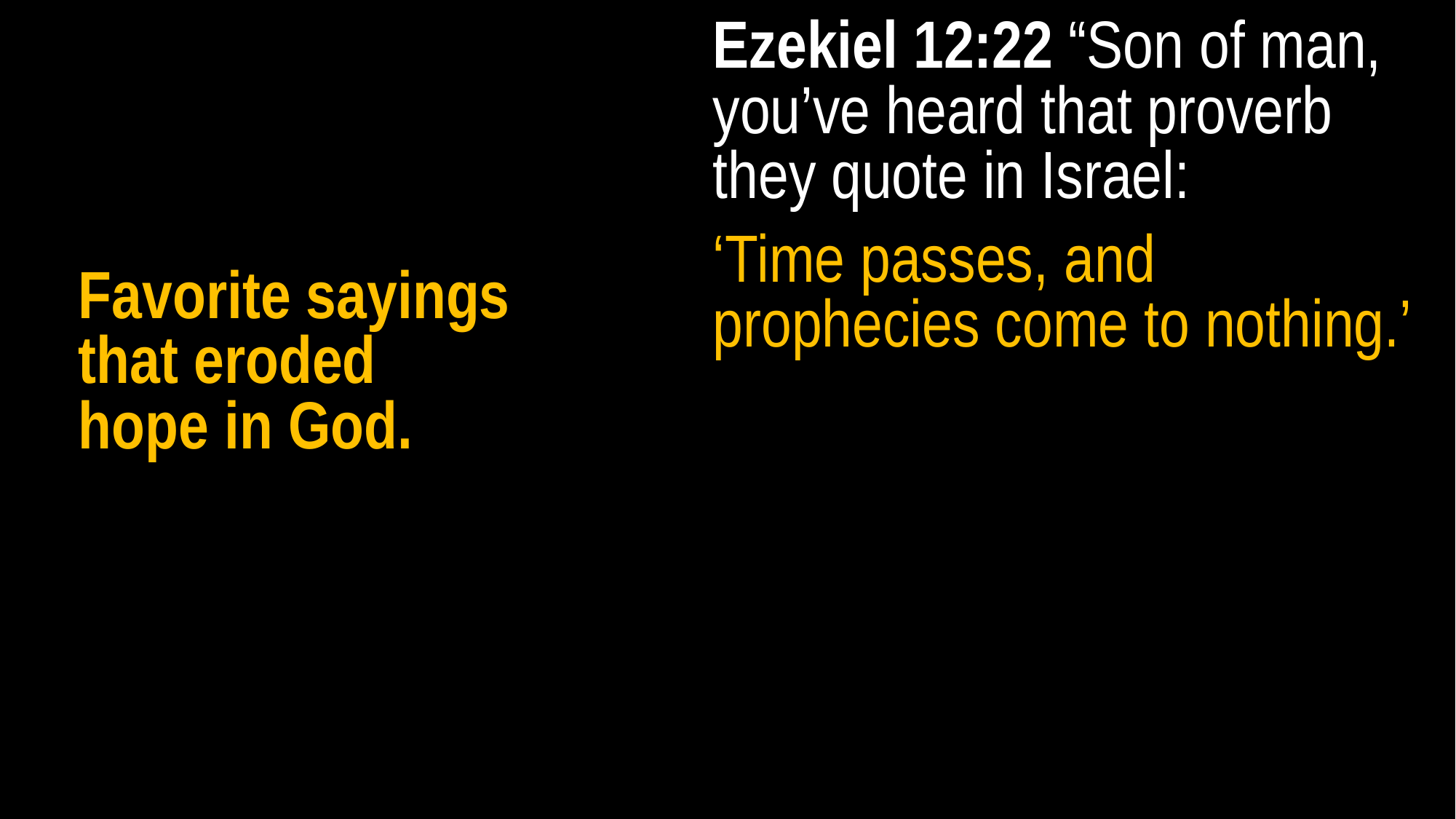

How Israel

False sources of hope.
Favorite sayings
that eroded
hope in God.

Ezekiel 12:22 “Son of man, you’ve heard that proverb they quote in Israel:
‘Time passes, and prophecies come to nothing.’